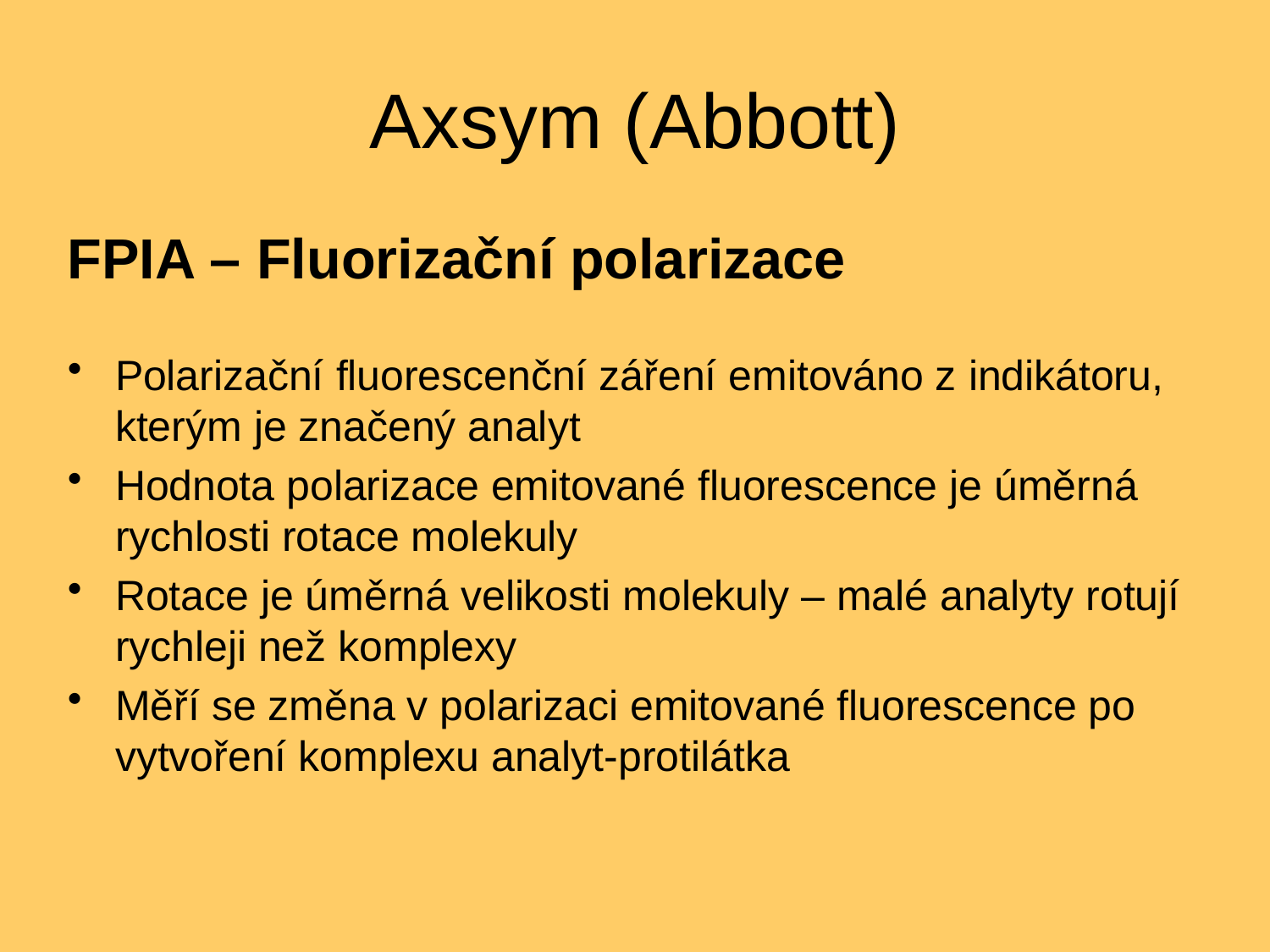

# Axsym (Abbott)
FPIA – Fluorizační polarizace

Polarizační fluorescenční záření emitováno z indikátoru, kterým je značený analyt
Hodnota polarizace emitované fluorescence je úměrná rychlosti rotace molekuly
Rotace je úměrná velikosti molekuly – malé analyty rotují rychleji než komplexy
Měří se změna v polarizaci emitované fluorescence po vytvoření komplexu analyt-protilátka